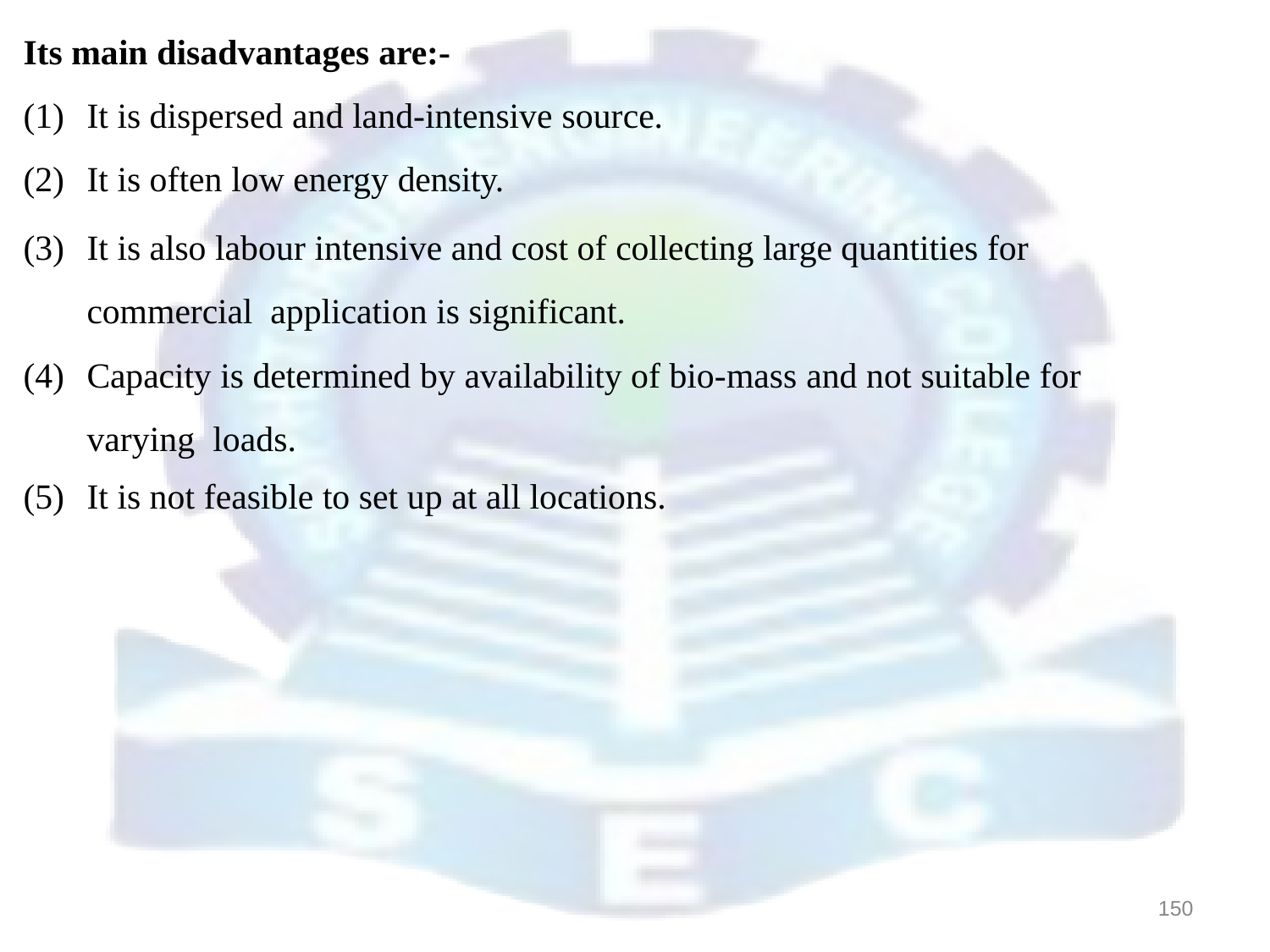

Its main disadvantages are:-
It is dispersed and land-intensive source.
It is often low energy density.
It is also labour intensive and cost of collecting large quantities for commercial  application is significant.
Capacity is determined by availability of bio-mass and not suitable for varying  loads.
It is not feasible to set up at all locations.
150